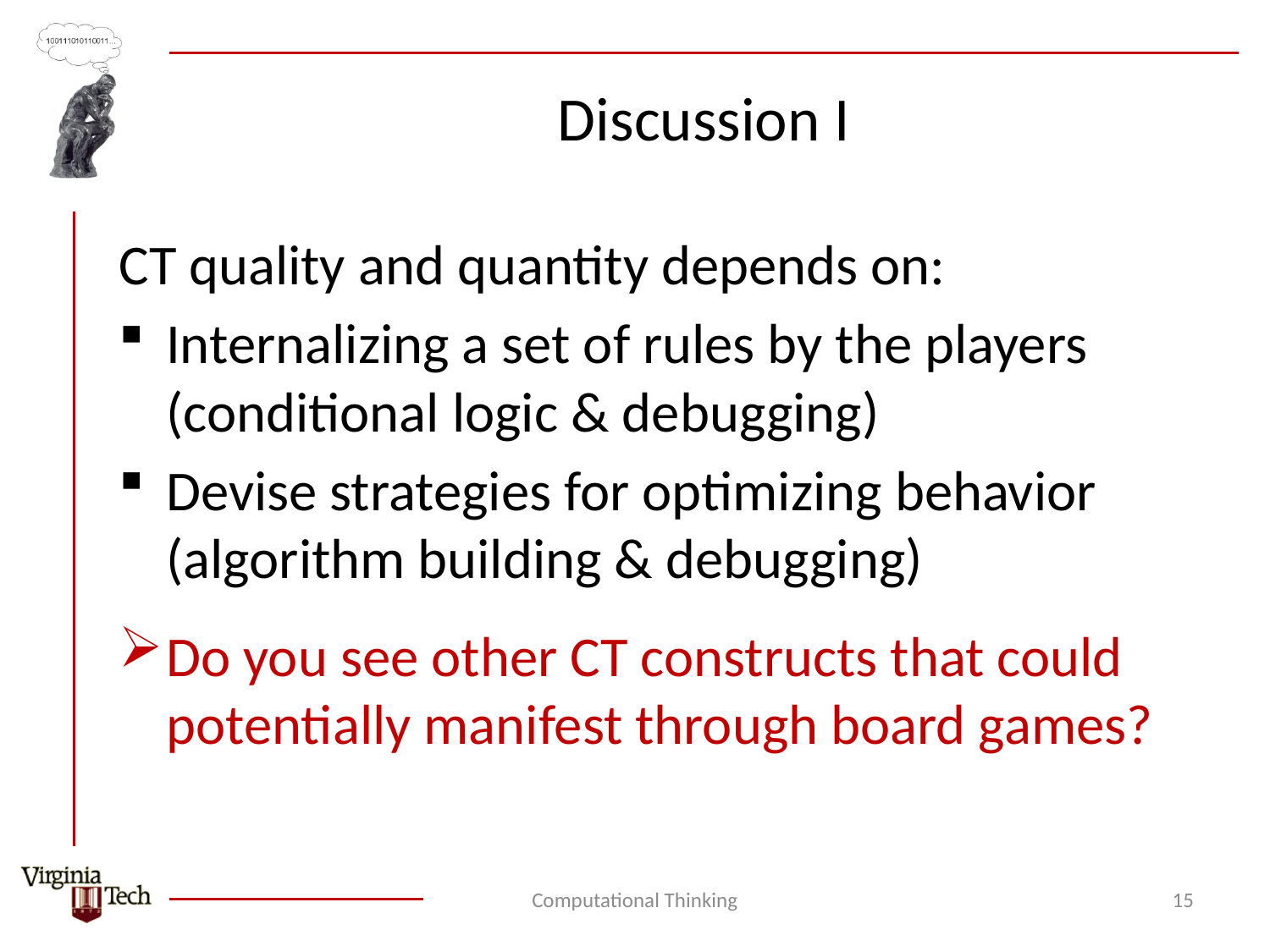

# Discussion I
CT quality and quantity depends on:
Internalizing a set of rules by the players (conditional logic & debugging)
Devise strategies for optimizing behavior (algorithm building & debugging)

Do you see other CT constructs that could potentially manifest through board games?
Computational Thinking
15